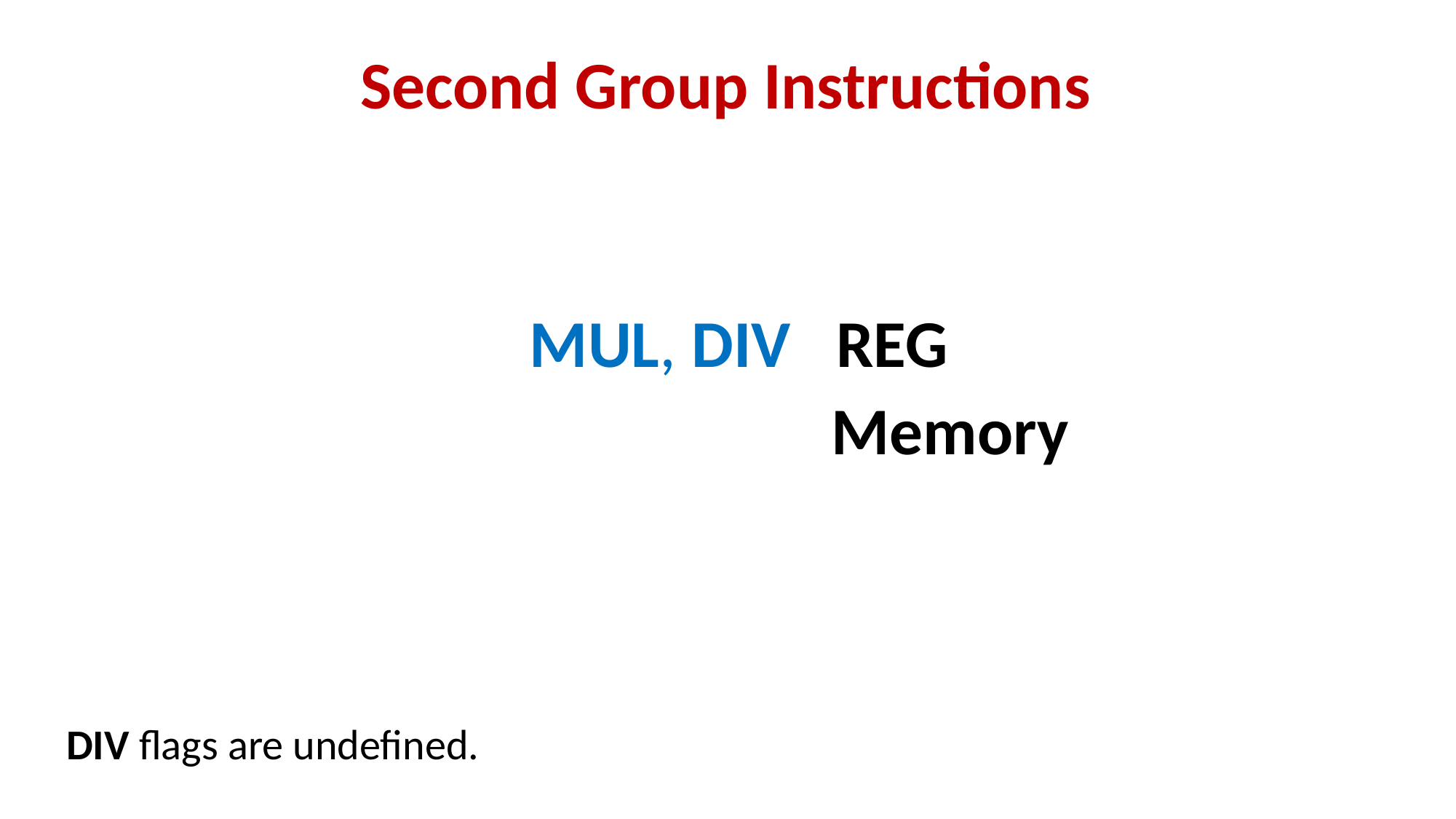

# Second Group Instructions

MUL, DIV   REG
                            Memory

DIV flags are undefined.